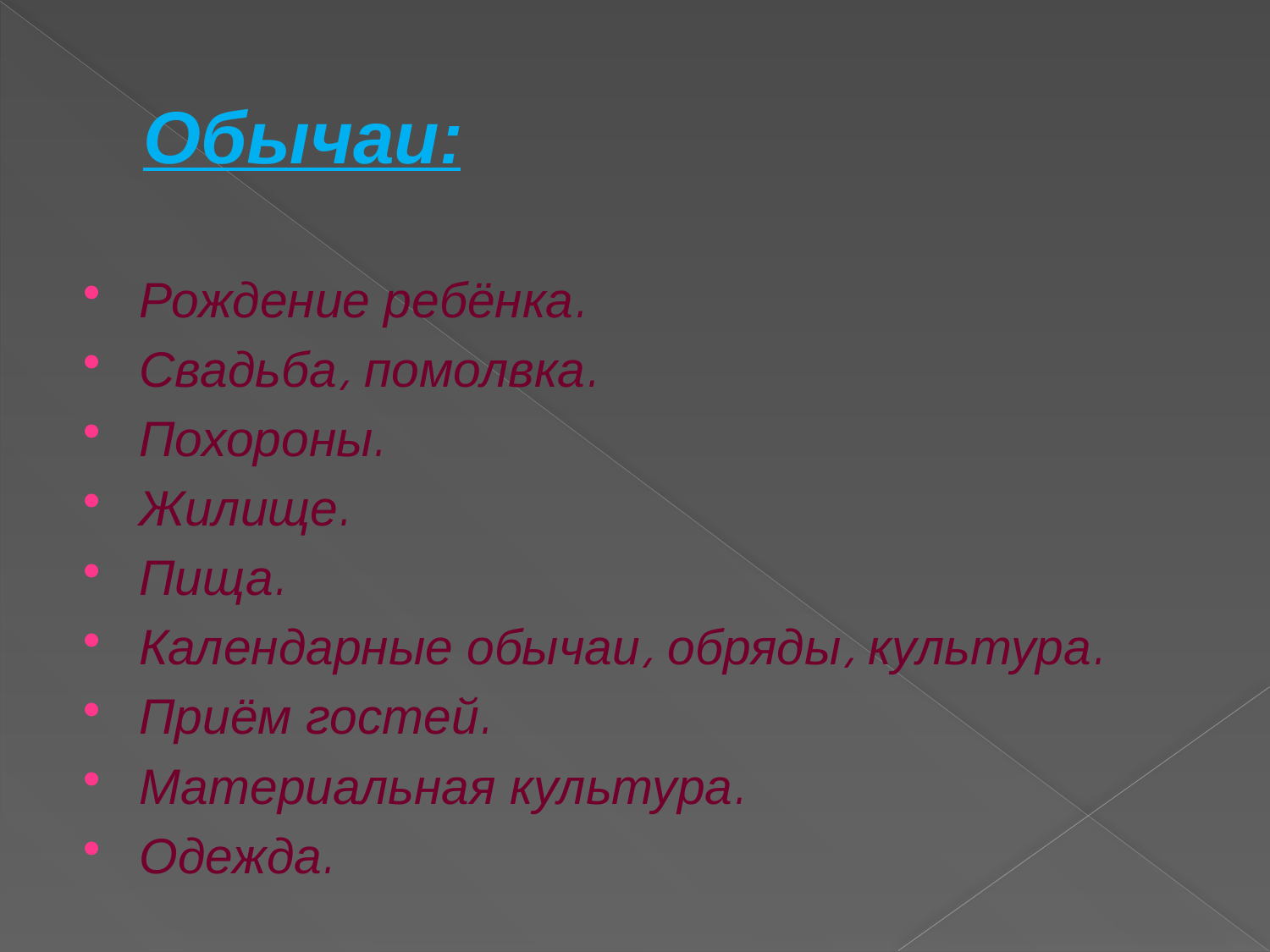

# Обычаи:
Рождение ребёнка.
Свадьба, помолвка.
Похороны.
Жилище.
Пища.
Календарные обычаи, обряды, культура.
Приём гостей.
Материальная культура.
Одежда.